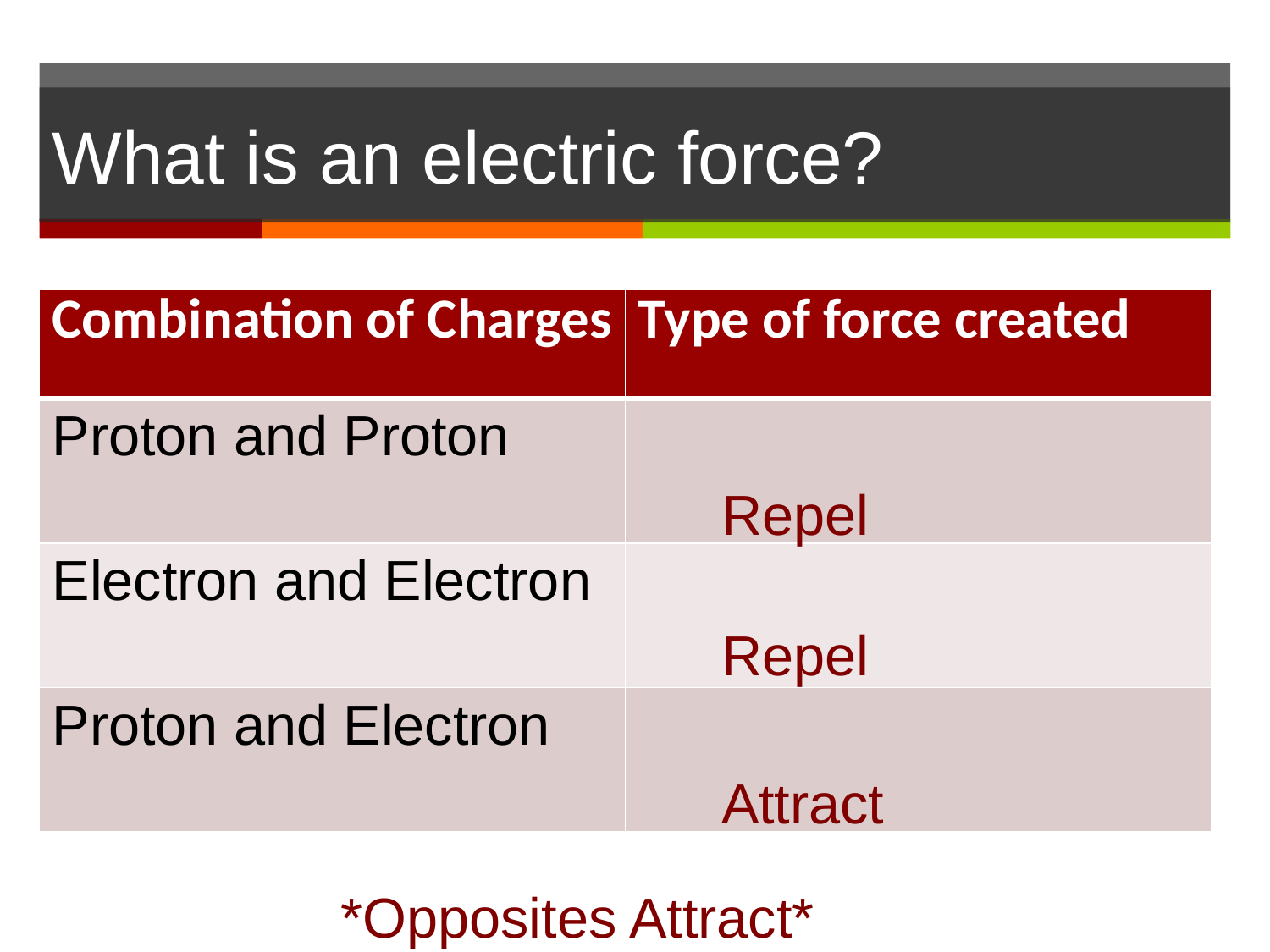

# What is an electric force?
| Combination of Charges | Type of force created |
| --- | --- |
| Proton and Proton |  |
| Electron and Electron |  |
| Proton and Electron |  |
Repel
Repel
Attract
*Opposites Attract*